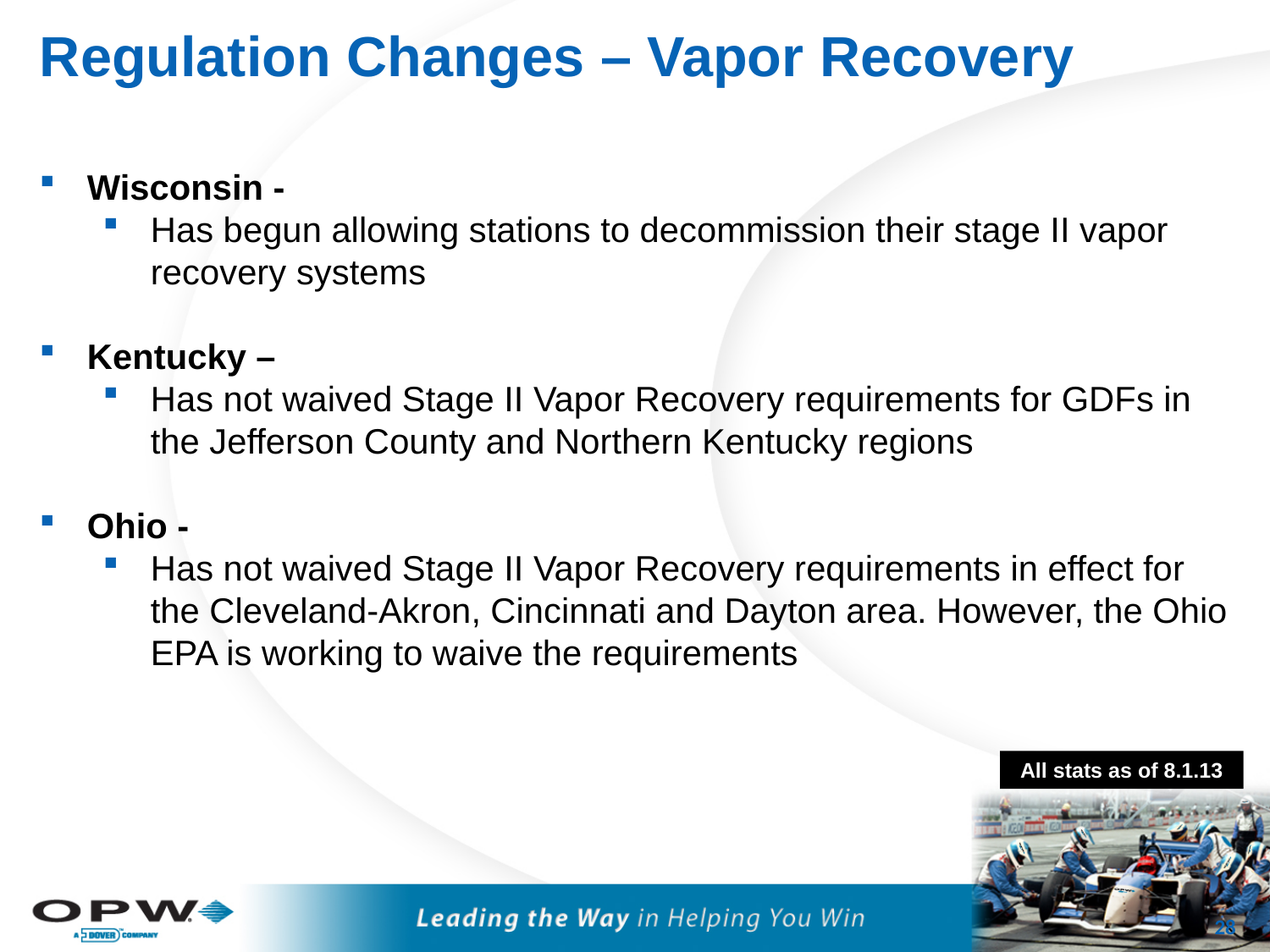

# Regulation Changes – Vapor Recovery
Wisconsin -
Has begun allowing stations to decommission their stage II vapor recovery systems

Kentucky –
Has not waived Stage II Vapor Recovery requirements for GDFs in the Jefferson County and Northern Kentucky regions

Ohio -
Has not waived Stage II Vapor Recovery requirements in effect for the Cleveland-Akron, Cincinnati and Dayton area. However, the Ohio EPA is working to waive the requirements

All stats as of 8.1.13
28